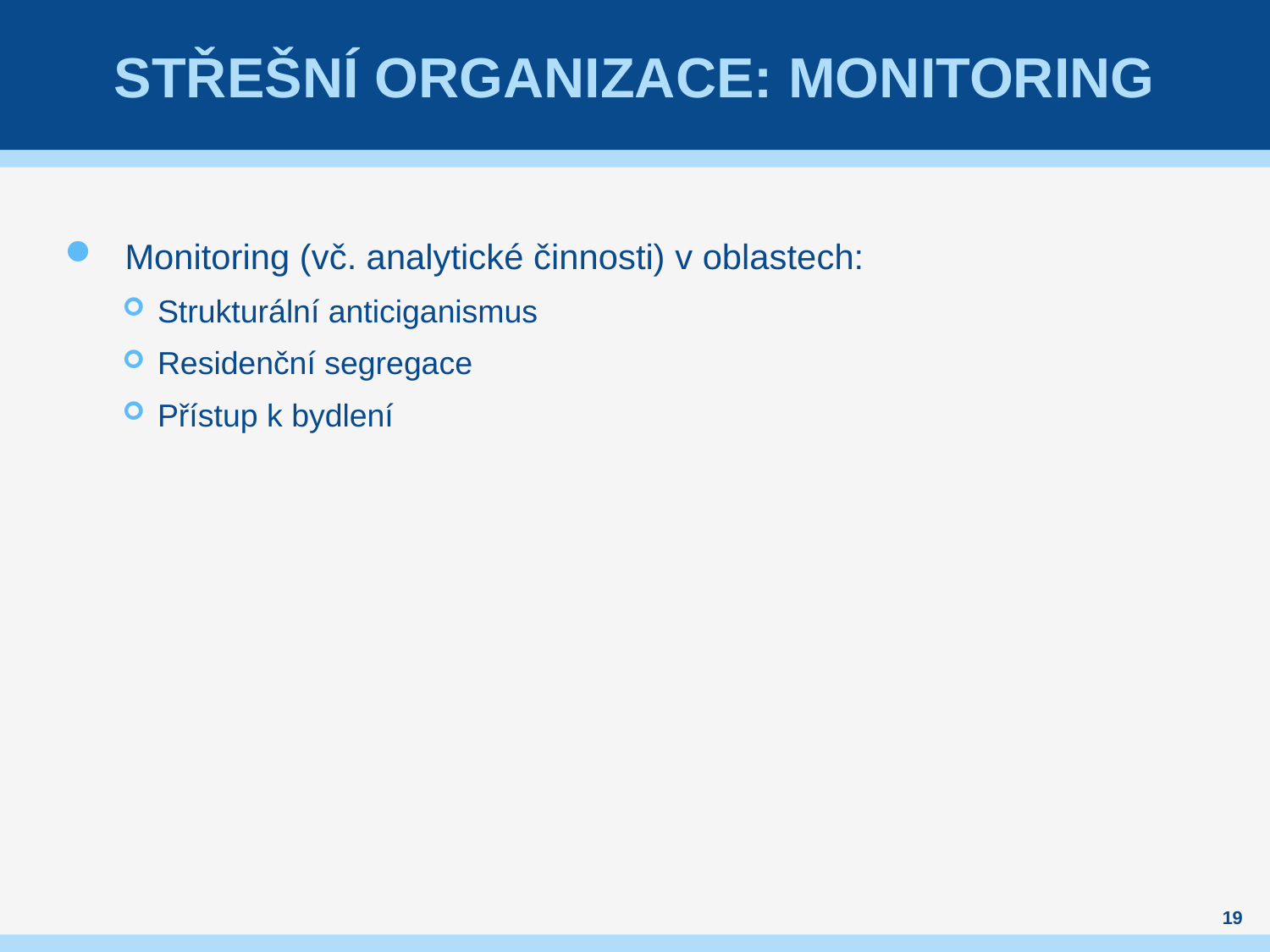

# Střešní organizace: monitoring

Monitoring (vč. analytické činnosti) v oblastech:
Strukturální anticiganismus
Residenční segregace
Přístup k bydlení

19